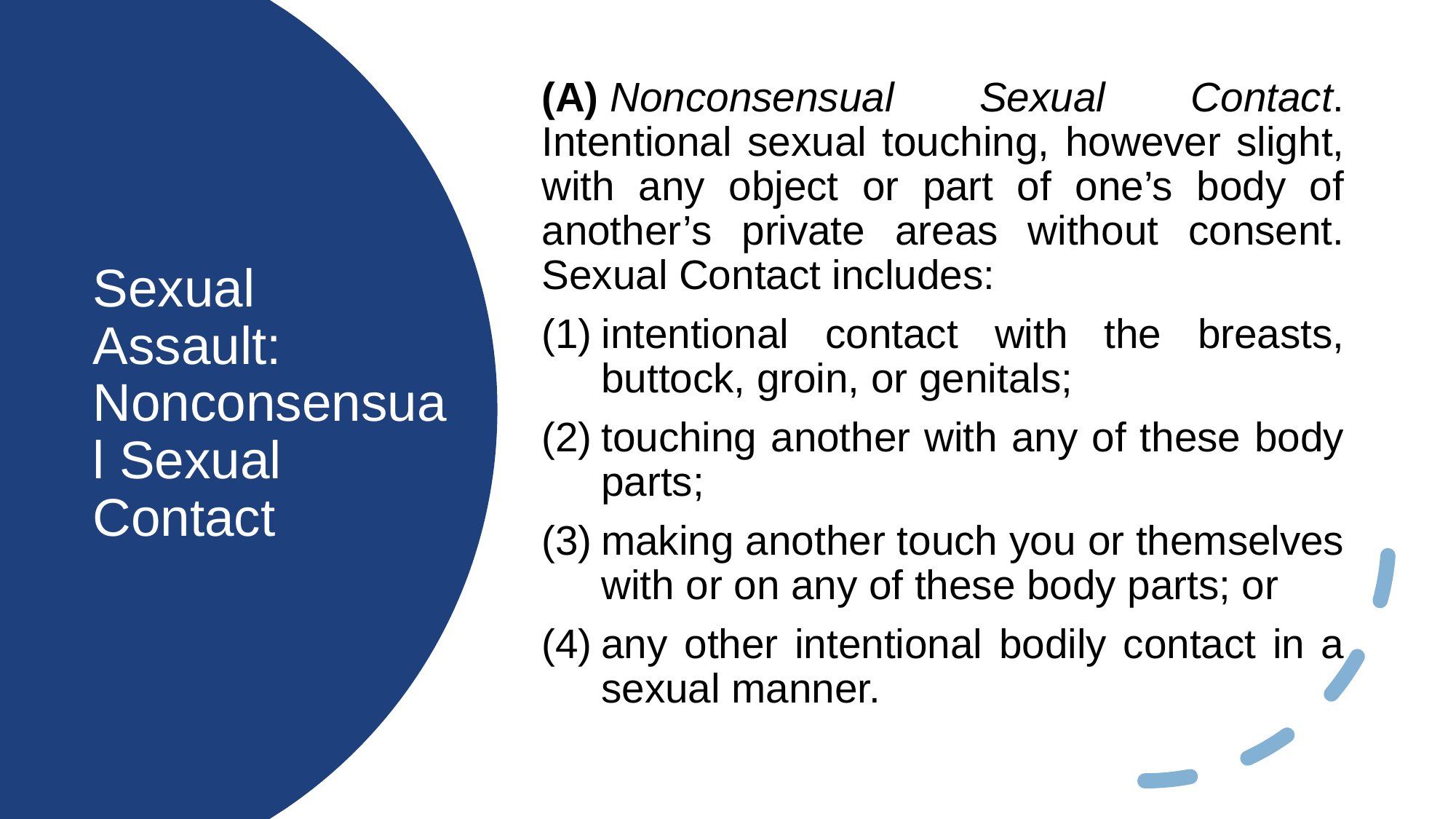

(A) Nonconsensual Sexual Contact. Intentional sexual touching, however slight, with any object or part of one’s body of another’s private areas without consent. Sexual Contact includes:
intentional contact with the breasts, buttock, groin, or genitals;
touching another with any of these body parts;
making another touch you or themselves with or on any of these body parts; or
any other intentional bodily contact in a sexual manner.

# Sexual Assault: Nonconsensual Sexual Contact